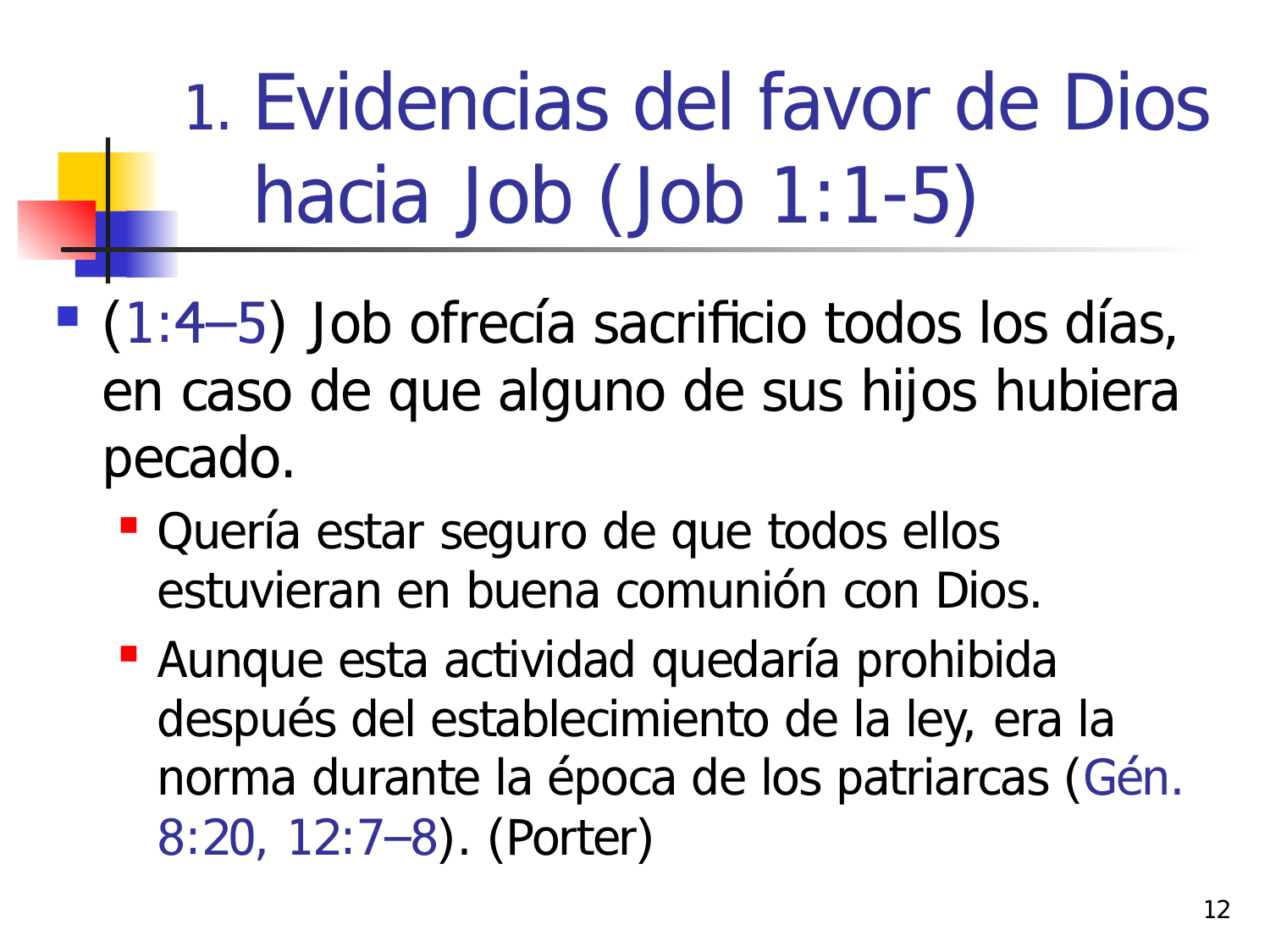

# Evidencias del favor de Dios hacia Job (Job 1:1-5)
(1:4–5) Job ofrecía sacrificio todos los días, en caso de que alguno de sus hijos hubiera pecado.
Quería estar seguro de que todos ellos estuvieran en buena comunión con Dios.
Aunque esta actividad quedaría prohibida después del establecimiento de la ley, era la norma durante la época de los patriarcas (Gén. 8:20, 12:7–8). (Porter)

12